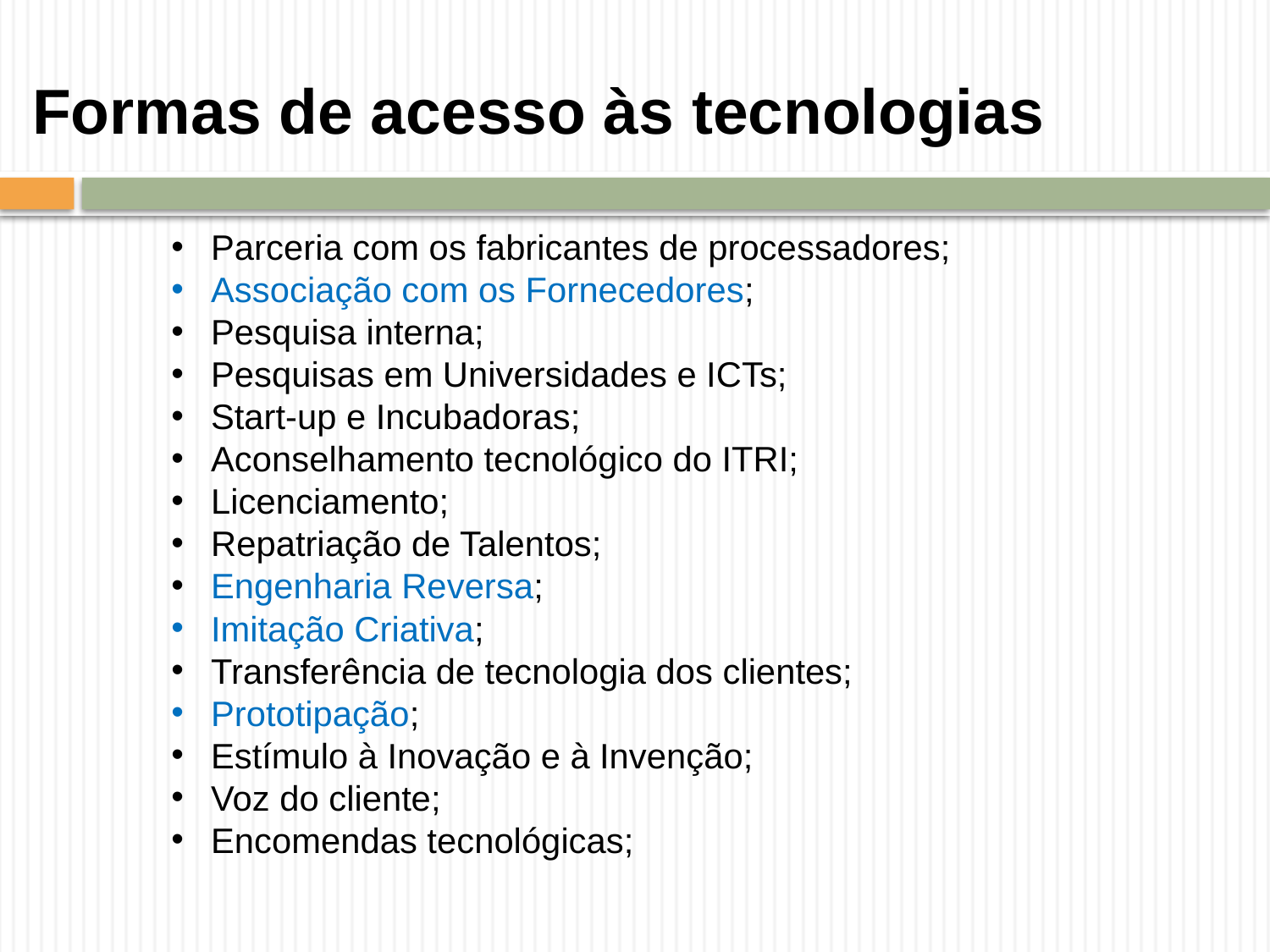

Formas de acesso às tecnologias

 Parceria com os fabricantes de processadores;
 Associação com os Fornecedores;
 Pesquisa interna;
 Pesquisas em Universidades e ICTs;
 Start-up e Incubadoras;
 Aconselhamento tecnológico do ITRI;
 Licenciamento;
 Repatriação de Talentos;
 Engenharia Reversa;
 Imitação Criativa;
 Transferência de tecnologia dos clientes;
 Prototipação;
 Estímulo à Inovação e à Invenção;
 Voz do cliente;
 Encomendas tecnológicas;